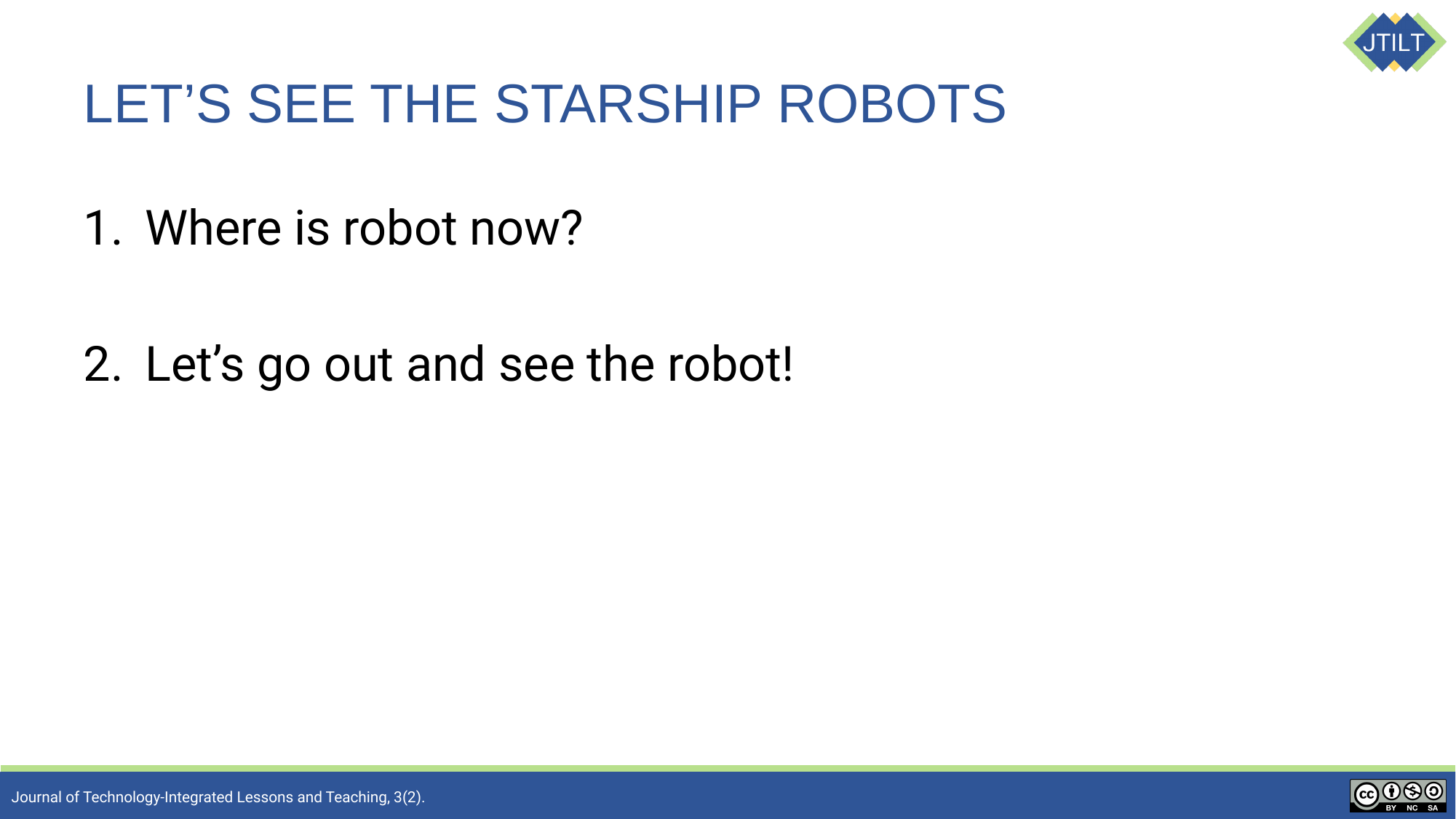

# LET’S SEE THE STARSHIP ROBOTS
Where is robot now?

Let’s go out and see the robot!